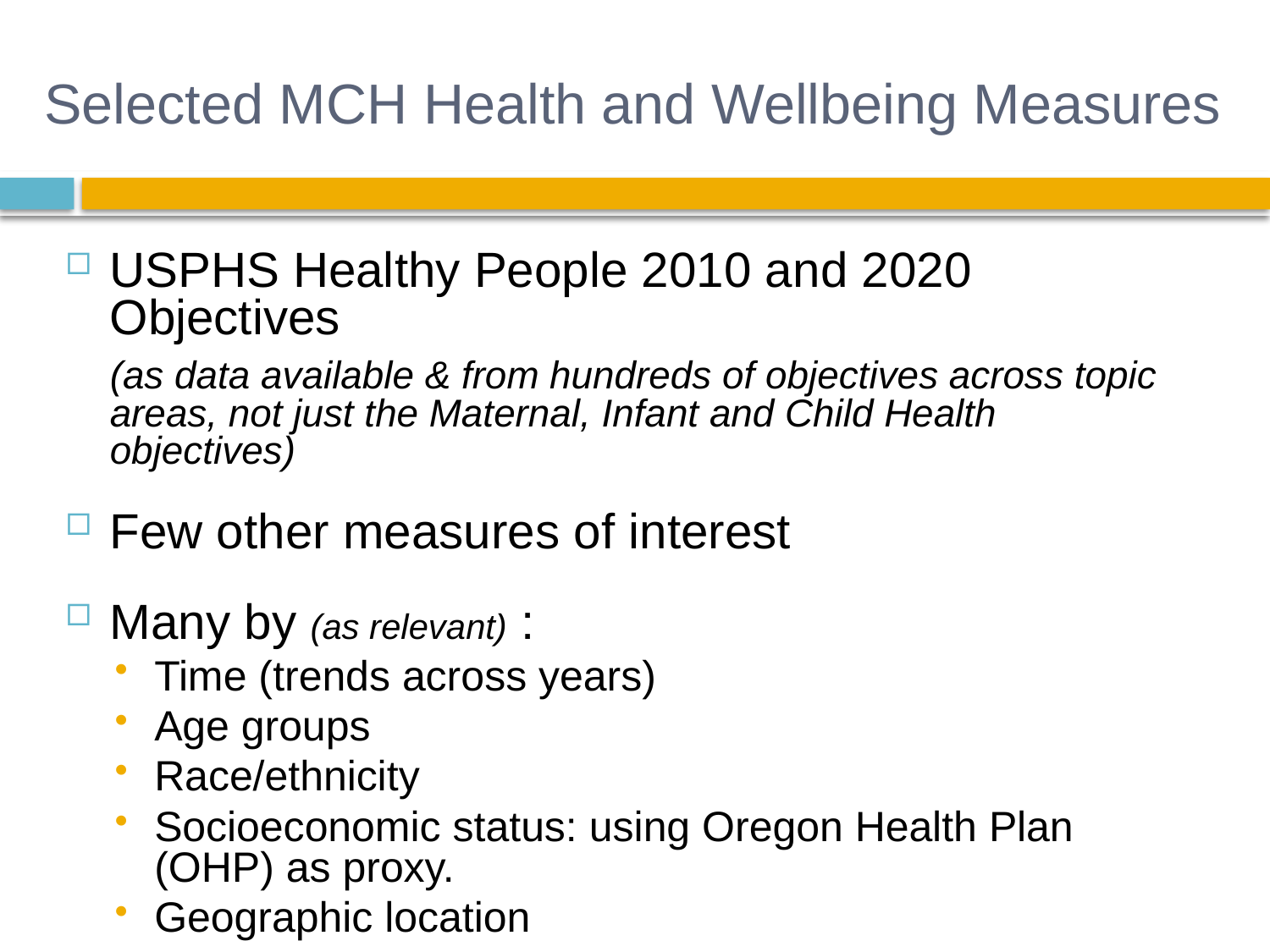

# Selected MCH Health and Wellbeing Measures
USPHS Healthy People 2010 and 2020 Objectives
	(as data available & from hundreds of objectives across topic areas, not just the Maternal, Infant and Child Health objectives)

Few other measures of interest

Many by (as relevant) :
Time (trends across years)
Age groups
Race/ethnicity
Socioeconomic status: using Oregon Health Plan (OHP) as proxy.
Geographic location